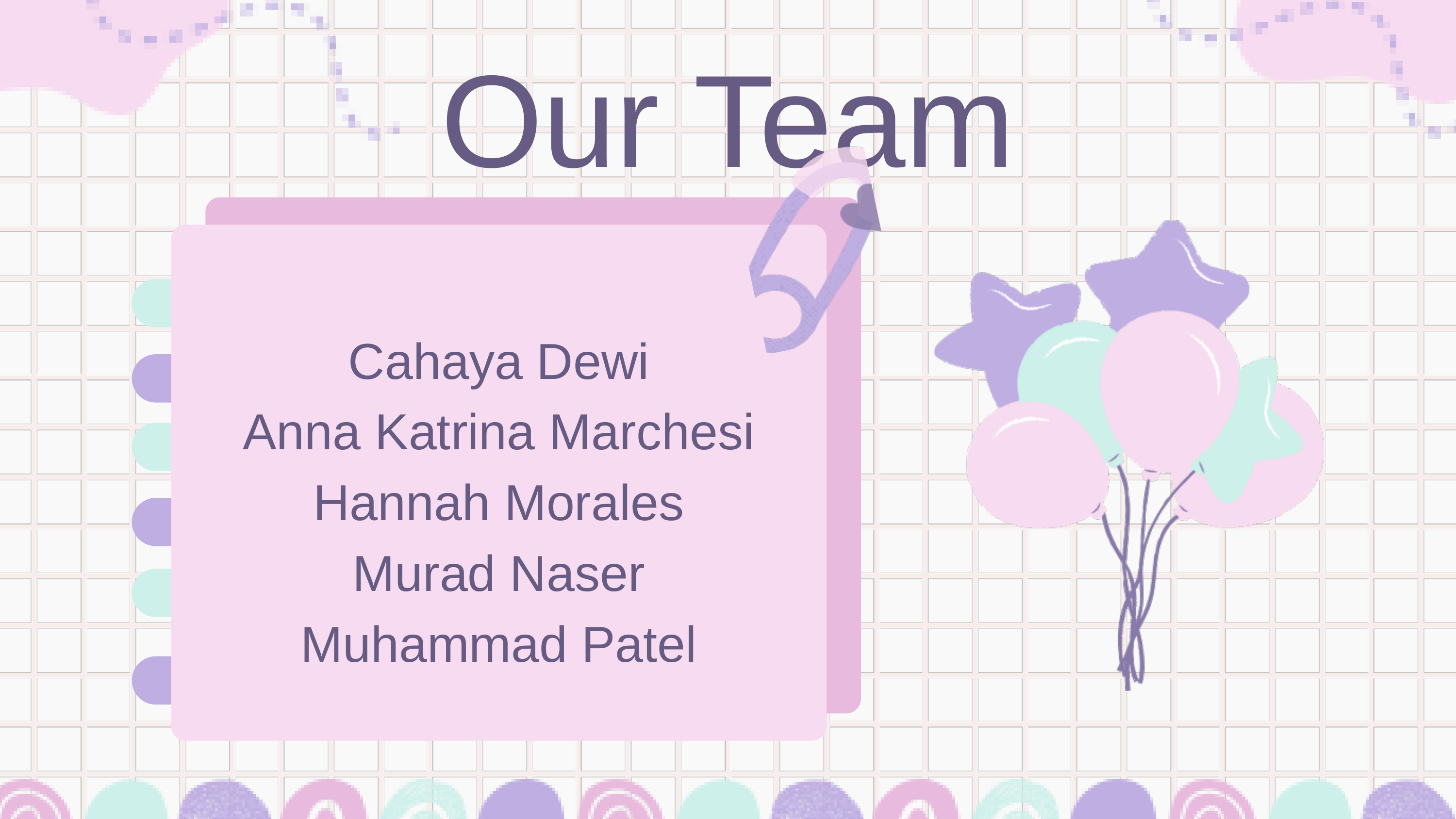

Our Team

Cahaya Dewi
Anna Katrina Marchesi
Hannah Morales
Murad Naser
Muhammad Patel